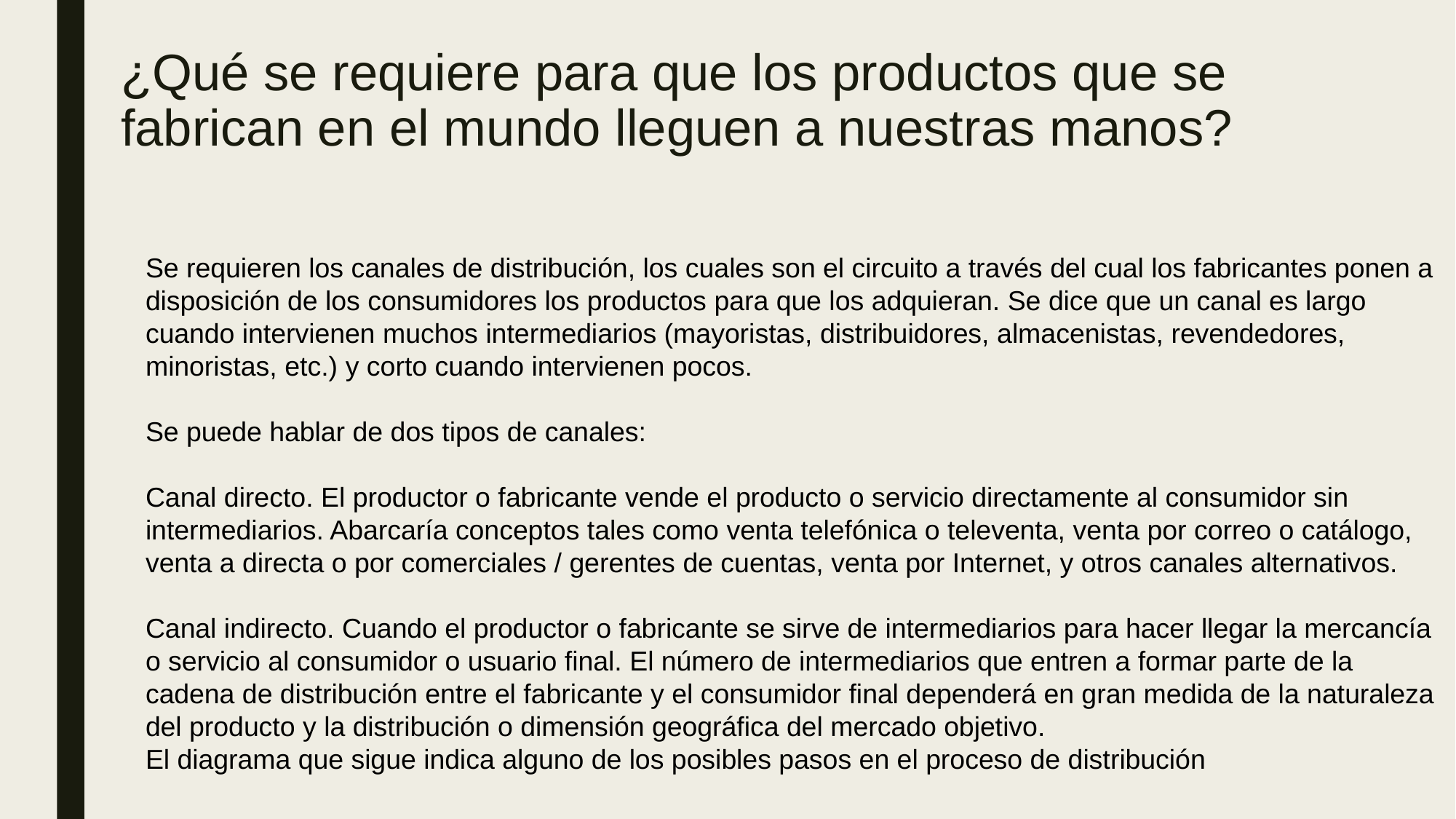

# ¿Qué se requiere para que los productos que se fabrican en el mundo lleguen a nuestras manos?
Se requieren los canales de distribución, los cuales son el circuito a través del cual los fabricantes ponen a disposición de los consumidores los productos para que los adquieran. Se dice que un canal es largo cuando intervienen muchos intermediarios (mayoristas, distribuidores, almacenistas, revendedores, minoristas, etc.) y corto cuando intervienen pocos.

Se puede hablar de dos tipos de canales:

Canal directo. El productor o fabricante vende el producto o servicio directamente al consumidor sin intermediarios. Abarcaría conceptos tales como venta telefónica o televenta, venta por correo o catálogo, venta a directa o por comerciales / gerentes de cuentas, venta por Internet, y otros canales alternativos.

Canal indirecto. Cuando el productor o fabricante se sirve de intermediarios para hacer llegar la mercancía o servicio al consumidor o usuario final. El número de intermediarios que entren a formar parte de la cadena de distribución entre el fabricante y el consumidor final dependerá en gran medida de la naturaleza del producto y la distribución o dimensión geográfica del mercado objetivo.
El diagrama que sigue indica alguno de los posibles pasos en el proceso de distribución